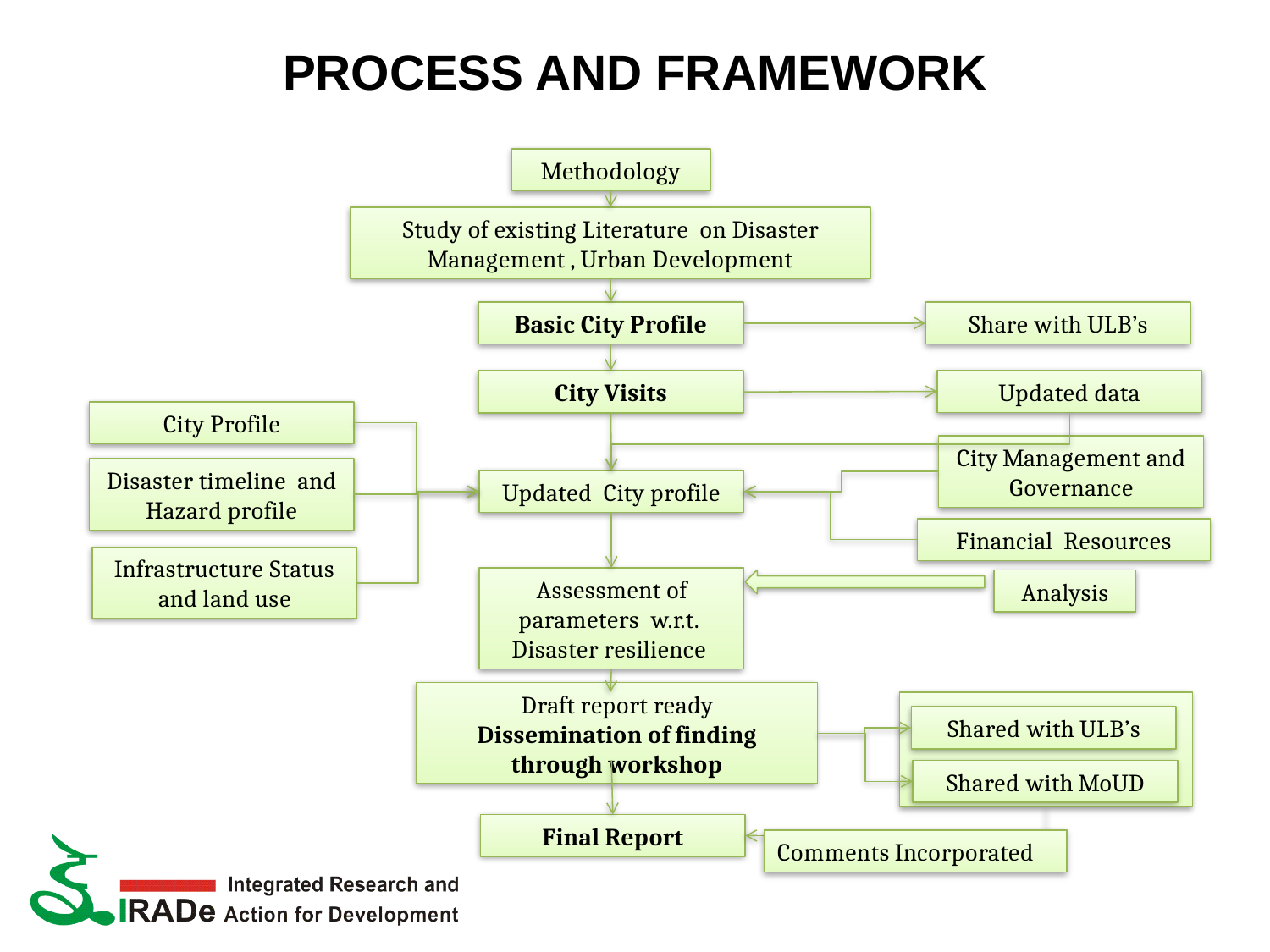

# PROCESS AND FRAMEWORK
Methodology
Study of existing Literature  on Disaster Management , Urban Development
Basic City Profile
Share with ULB’s
Updated data
City Visits
City Profile
City Management and Governance
Disaster timeline  and Hazard profile
Updated  City profile
Financial  Resources
Infrastructure Status and land use
Assessment of parameters  w.r.t.  Disaster resilience

Analysis
Draft report ready
Dissemination of finding through workshop

Shared with ULB’s
Shared with MoUD
Final Report
Comments Incorporated